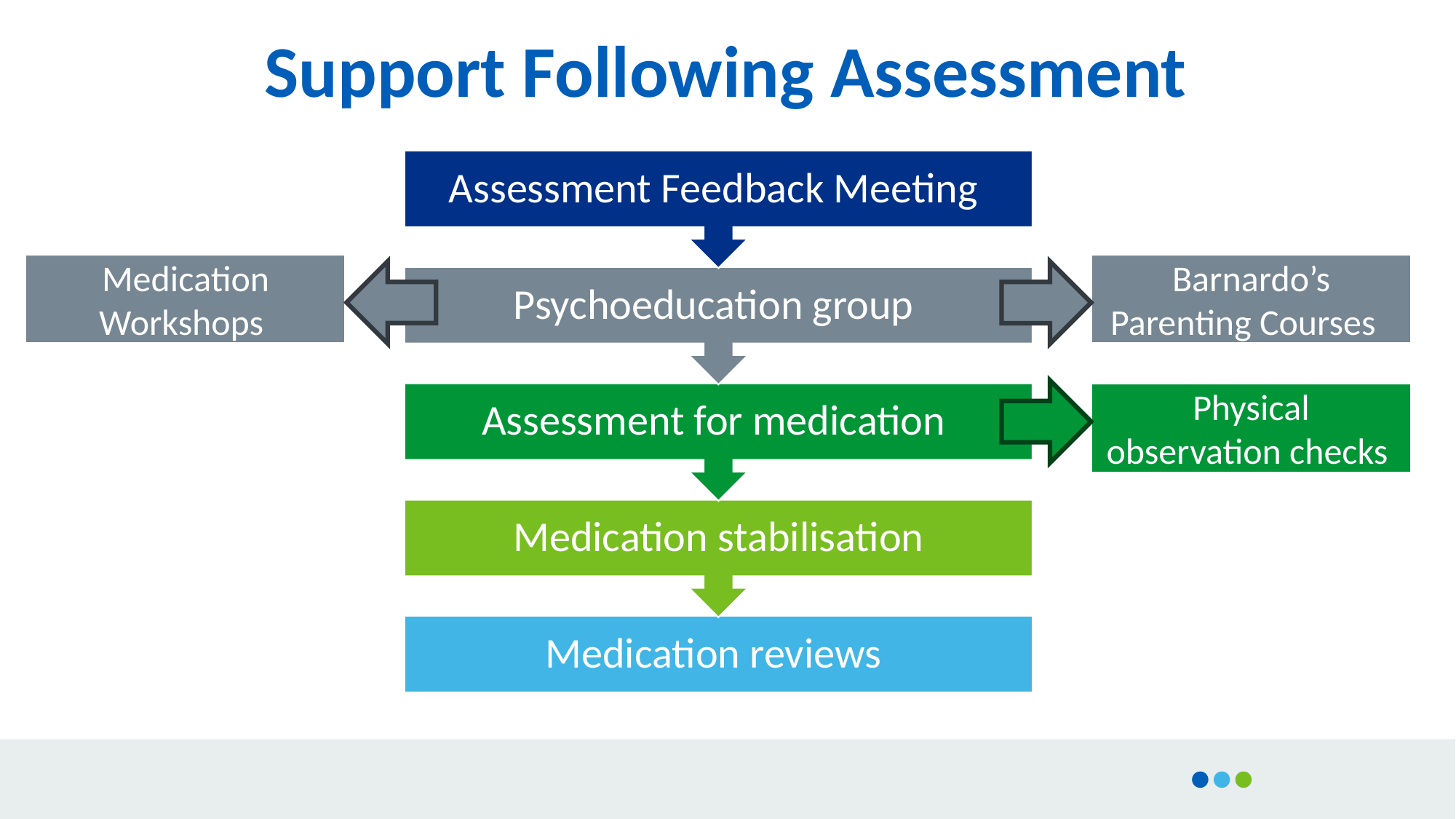

# Support Following Assessment
Medication reviews
Medication stabilisation
Assessment for medication
Psychoeducation group
Assessment Feedback Meeting
Medication Workshops
Barnardo’s Parenting Courses

Physical observation checks